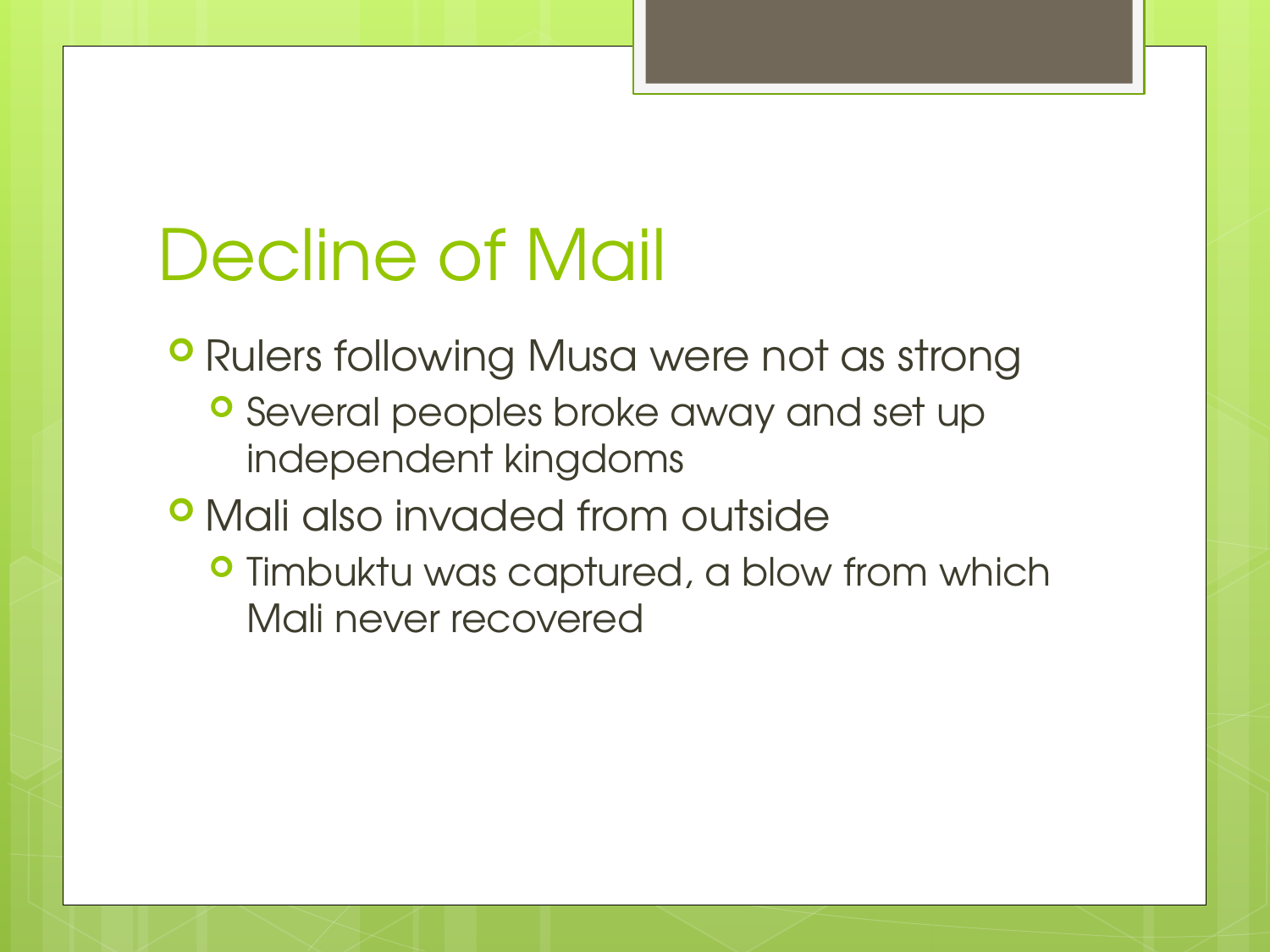

# Decline of Mail
Rulers following Musa were not as strong
Several peoples broke away and set up independent kingdoms
Mali also invaded from outside
Timbuktu was captured, a blow from which Mali never recovered